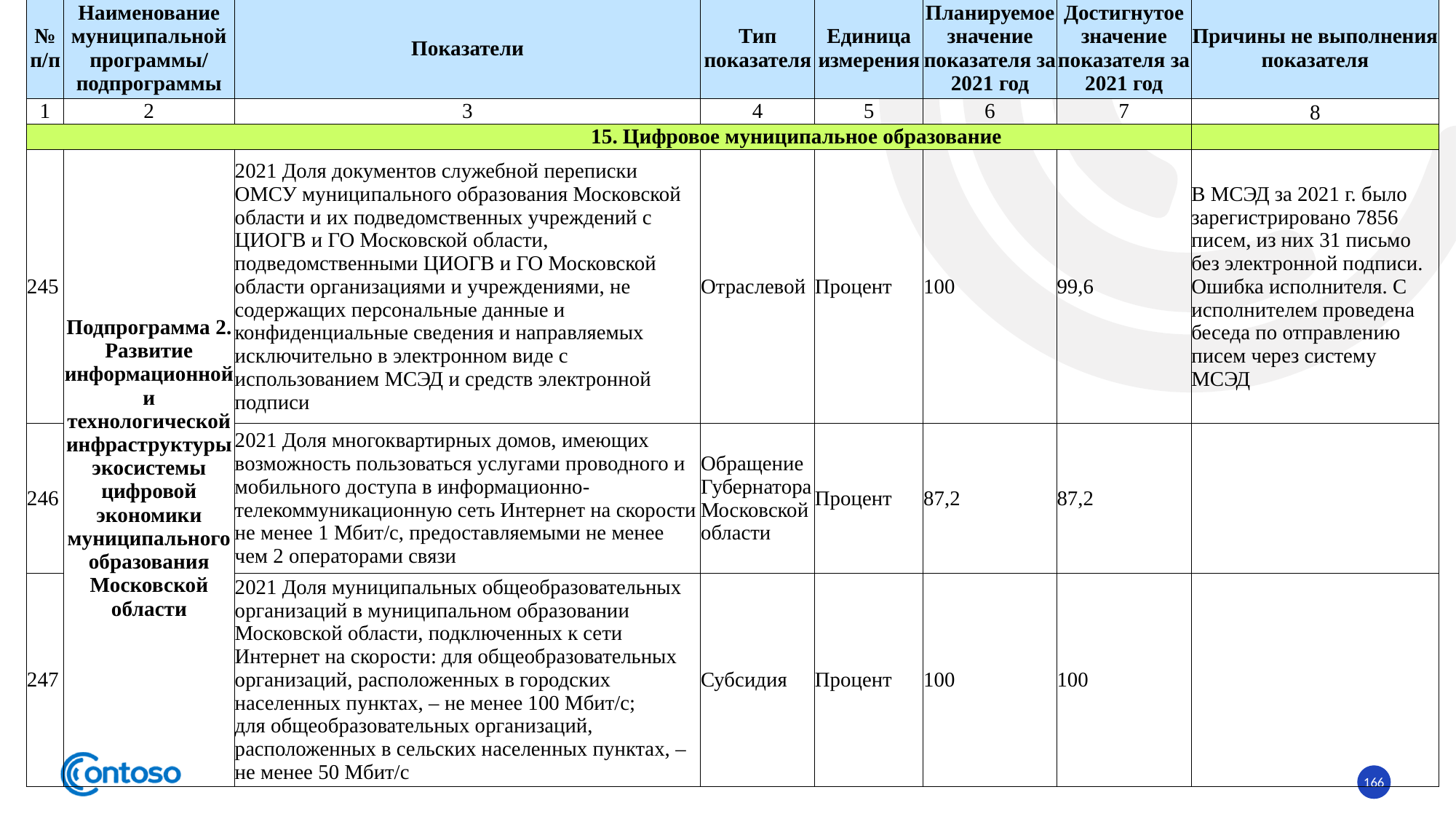

| № п/п | Наименование муниципальной программы/ подпрограммы | Показатели | Тип показателя | Единица измерения | Планируемое значение показателя за 2021 год | Достигнутое значение показателя за 2021 год | Причины не выполнения показателя |
| --- | --- | --- | --- | --- | --- | --- | --- |
| 1 | 2 | 3 | 4 | 5 | 6 | 7 | 8 |
| 15. Цифровое муниципальное образование |  |  |  |  |  |  |  |
| 245 | Подпрограмма 2. Развитие информационной и технологической инфраструктуры экосистемы цифровой экономики муниципального образования Московской области | 2021 Доля документов служебной переписки ОМСУ муниципального образования Московской области и их подведомственных учреждений с ЦИОГВ и ГО Московской области, подведомственными ЦИОГВ и ГО Московской области организациями и учреждениями, не содержащих персональные данные и конфиденциальные сведения и направляемых исключительно в электронном виде с использованием МСЭД и средств электронной подписи | Отраслевой | Процент | 100 | 99,6 | В МСЭД за 2021 г. было зарегистрировано 7856 писем, из них 31 письмо без электронной подписи. Ошибка исполнителя. С исполнителем проведена беседа по отправлению писем через систему МСЭД |
| 246 |  | 2021 Доля многоквартирных домов, имеющих возможность пользоваться услугами проводного и мобильного доступа в информационно-телекоммуникационную сеть Интернет на скорости не менее 1 Мбит/с, предоставляемыми не менее чем 2 операторами связи | Обращение Губернатора Московской области | Процент | 87,2 | 87,2 |  |
| 247 |  | 2021 Доля муниципальных общеобразовательных организаций в муниципальном образовании Московской области, подключенных к сети Интернет на скорости: для общеобразовательных организаций, расположенных в городских населенных пунктах, – не менее 100 Мбит/с; для общеобразовательных организаций, расположенных в сельских населенных пунктах, – не менее 50 Мбит/с | Субсидия | Процент | 100 | 100 |  |
166